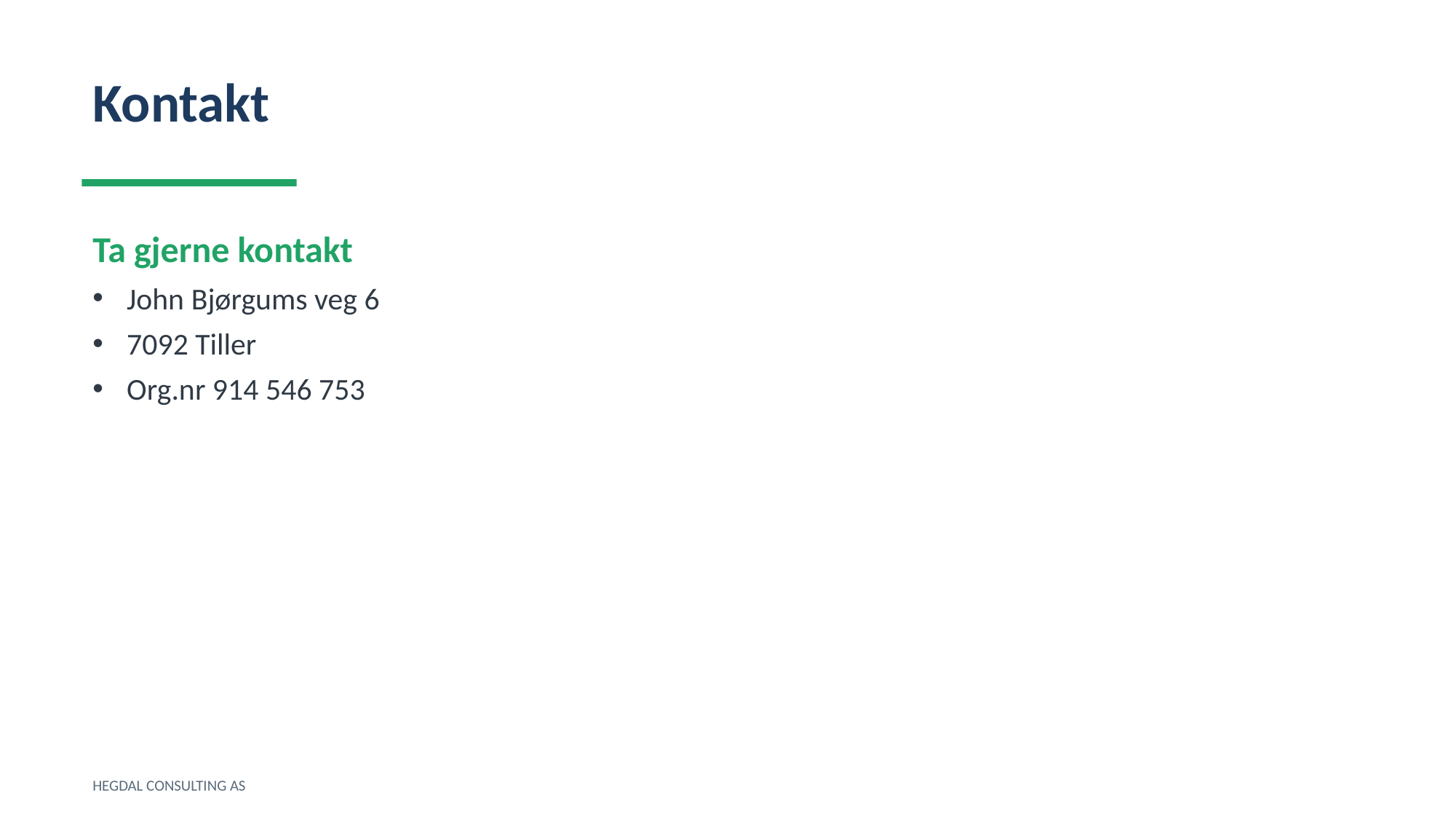

Kontakt

Ta gjerne kontakt
John Bjørgums veg 6
7092 Tiller
Org.nr 914 546 753
HEGDAL CONSULTING AS